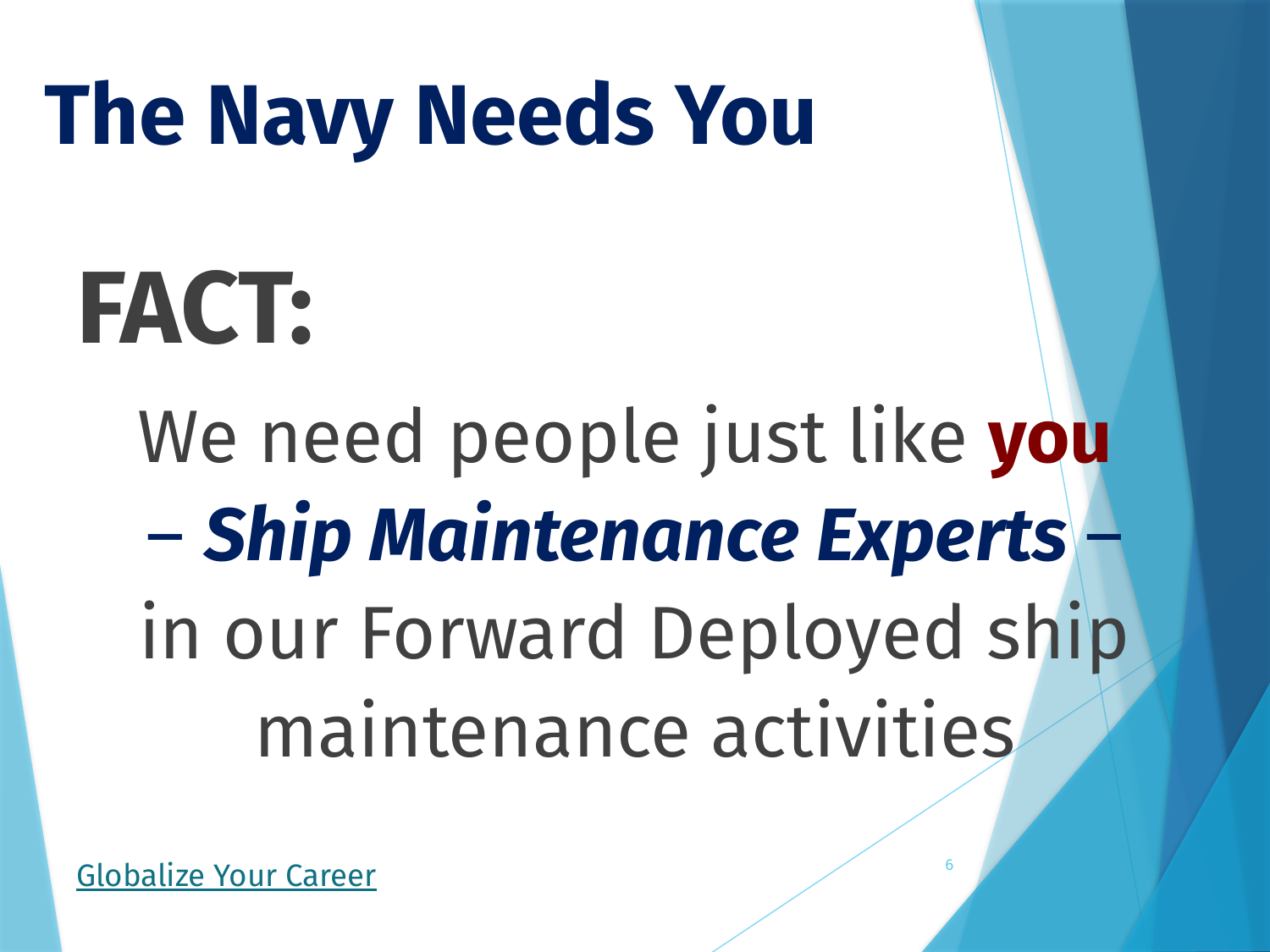

# The Navy Needs You
FACT:
We need people just like you
– Ship Maintenance Experts –
in our Forward Deployed ship maintenance activities
Globalize Your Career
6